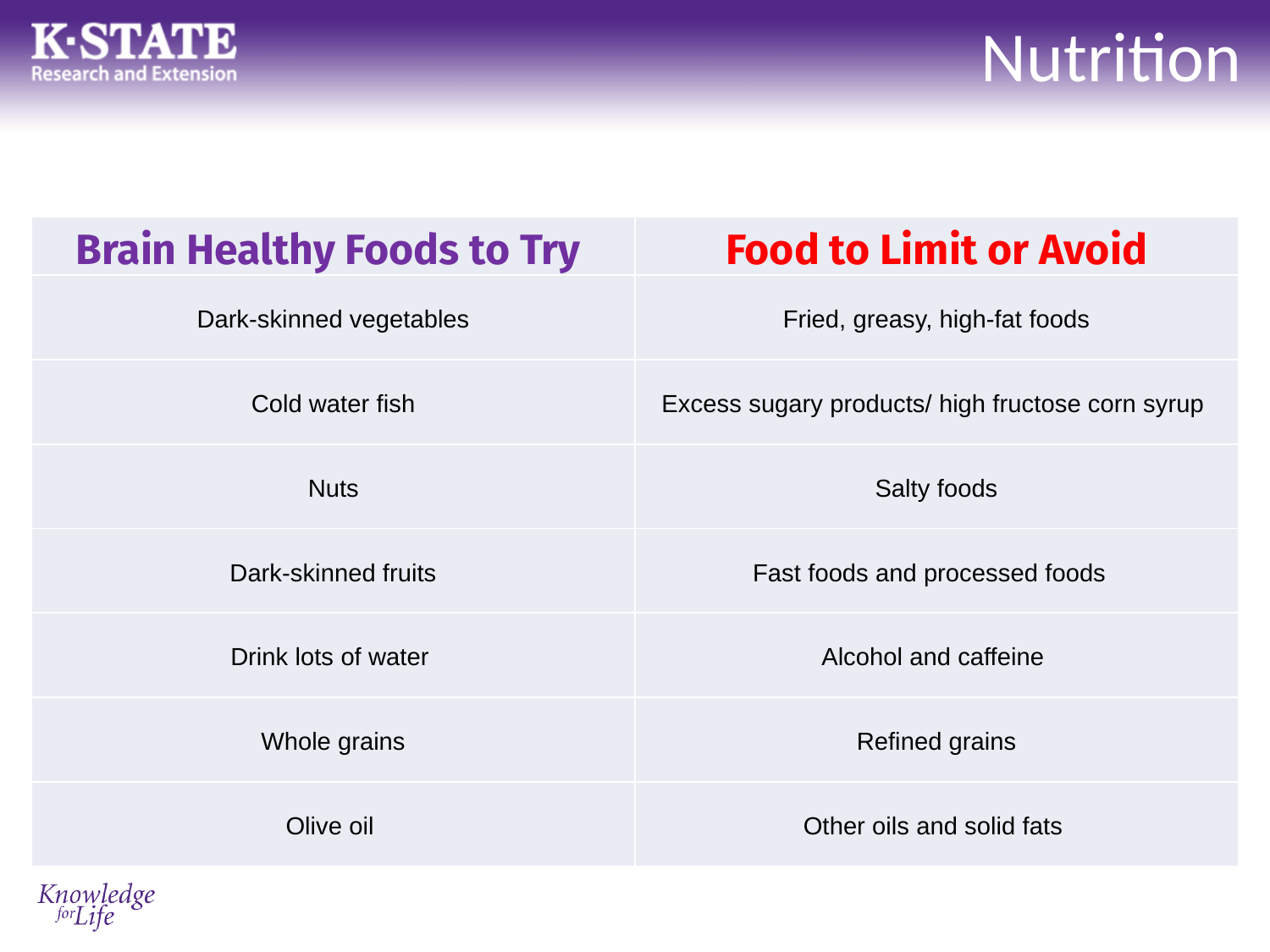

Nutrition
| Brain Healthy Foods to Try | Food to Limit or Avoid |
| --- | --- |
| Dark-skinned vegetables | Fried, greasy, high-fat foods |
| Cold water fish | Excess sugary products/ high fructose corn syrup |
| Nuts | Salty foods |
| Dark-skinned fruits | Fast foods and processed foods |
| Drink lots of water | Alcohol and caffeine |
| Whole grains | Refined grains |
| Olive oil | Other oils and solid fats |